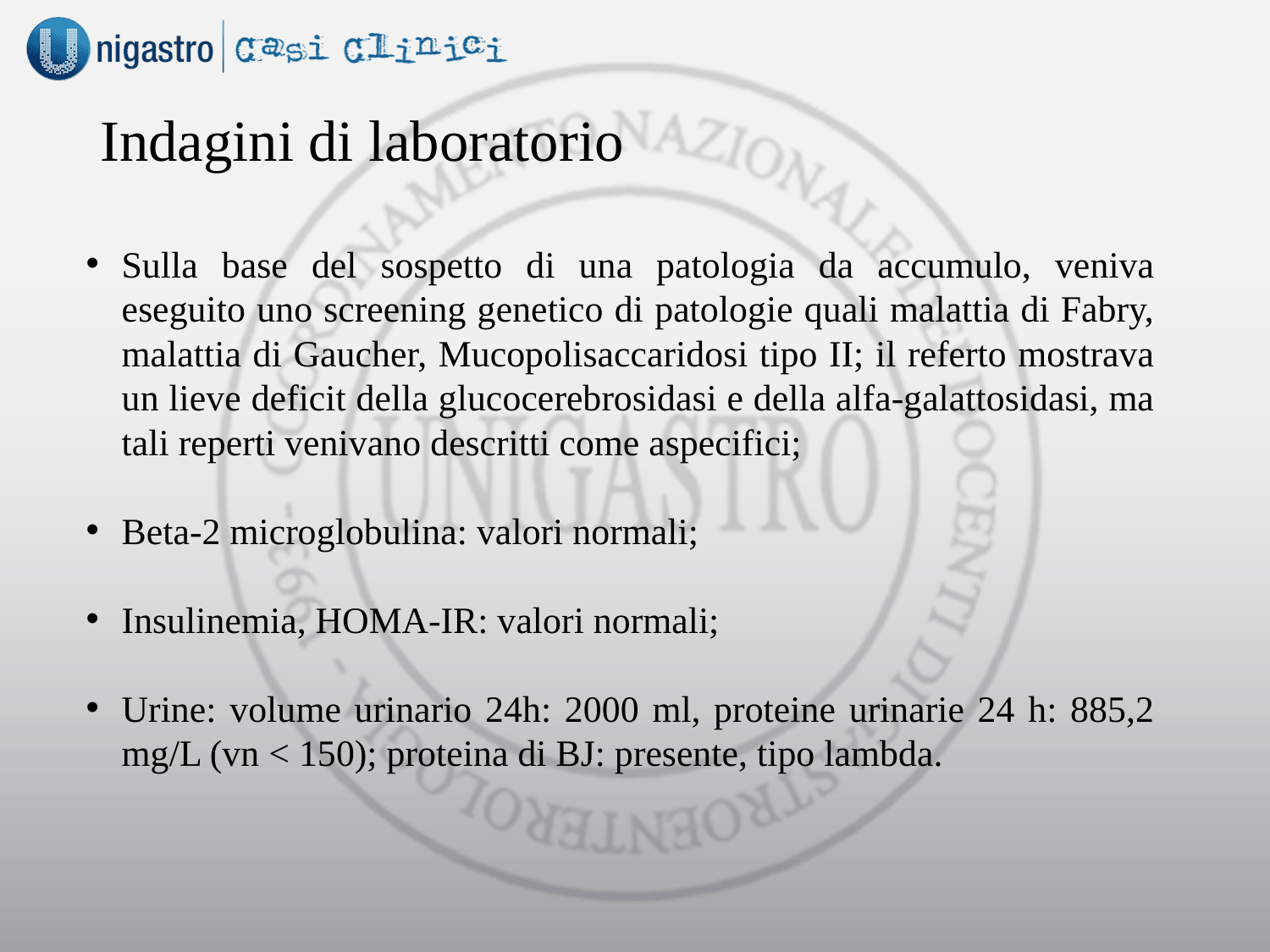

# Indagini di laboratorio
Sulla base del sospetto di una patologia da accumulo, veniva eseguito uno screening genetico di patologie quali malattia di Fabry, malattia di Gaucher, Mucopolisaccaridosi tipo II; il referto mostrava un lieve deficit della glucocerebrosidasi e della alfa-galattosidasi, ma tali reperti venivano descritti come aspecifici;

Beta-2 microglobulina: valori normali;

Insulinemia, HOMA-IR: valori normali;

Urine: volume urinario 24h: 2000 ml, proteine urinarie 24 h: 885,2 mg/L (vn < 150); proteina di BJ: presente, tipo lambda.